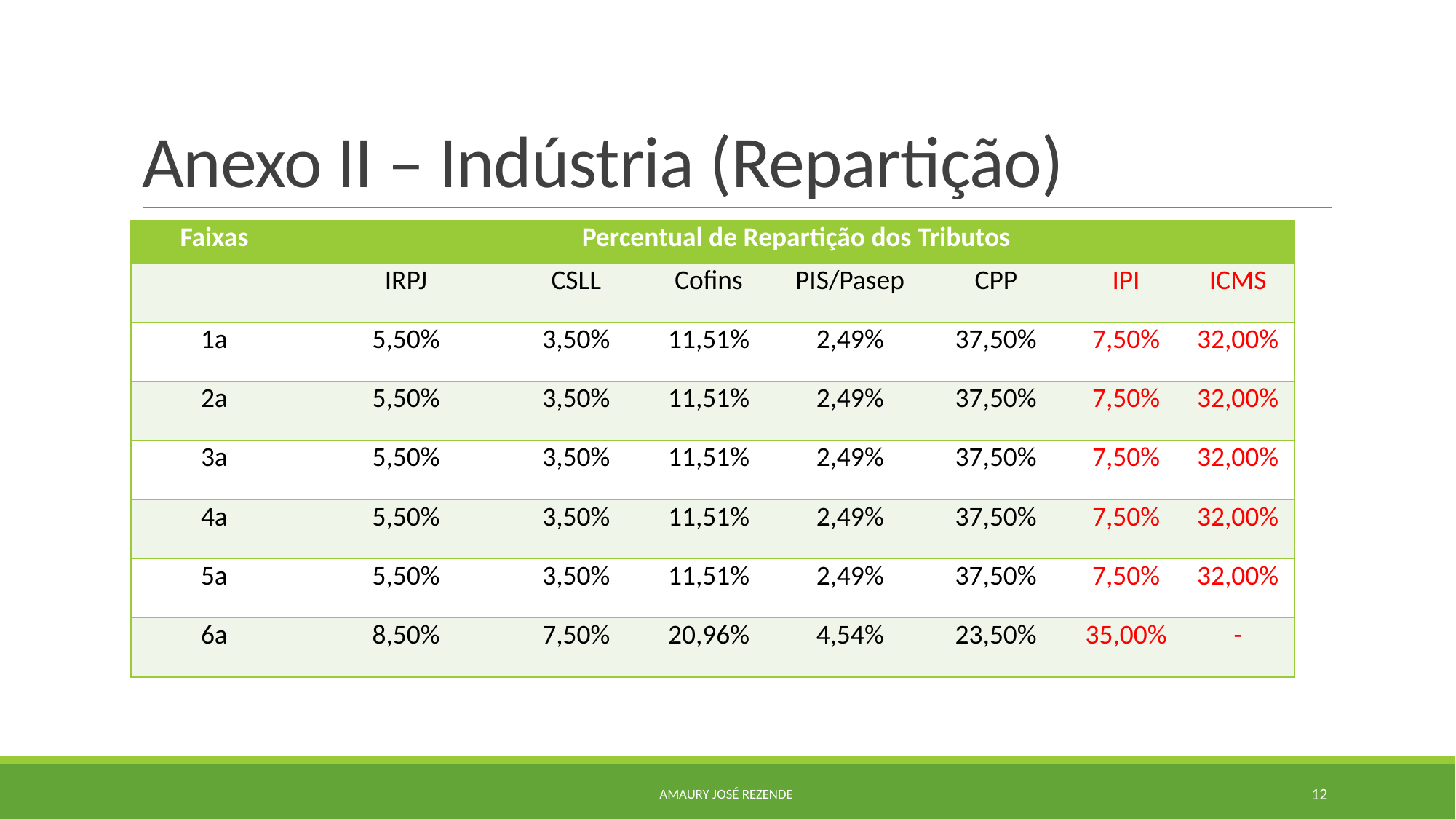

# Anexo II – Indústria (Repartição)
| Faixas | Percentual de Repartição dos Tributos |  |  |  |  |  |  |
| --- | --- | --- | --- | --- | --- | --- | --- |
|  | IRPJ | CSLL | Cofins | PIS/Pasep | CPP | IPI | ICMS |
| 1a | 5,50% | 3,50% | 11,51% | 2,49% | 37,50% | 7,50% | 32,00% |
| 2a | 5,50% | 3,50% | 11,51% | 2,49% | 37,50% | 7,50% | 32,00% |
| 3a | 5,50% | 3,50% | 11,51% | 2,49% | 37,50% | 7,50% | 32,00% |
| 4a | 5,50% | 3,50% | 11,51% | 2,49% | 37,50% | 7,50% | 32,00% |
| 5a | 5,50% | 3,50% | 11,51% | 2,49% | 37,50% | 7,50% | 32,00% |
| 6a | 8,50% | 7,50% | 20,96% | 4,54% | 23,50% | 35,00% | - |
Amaury josé Rezende
12